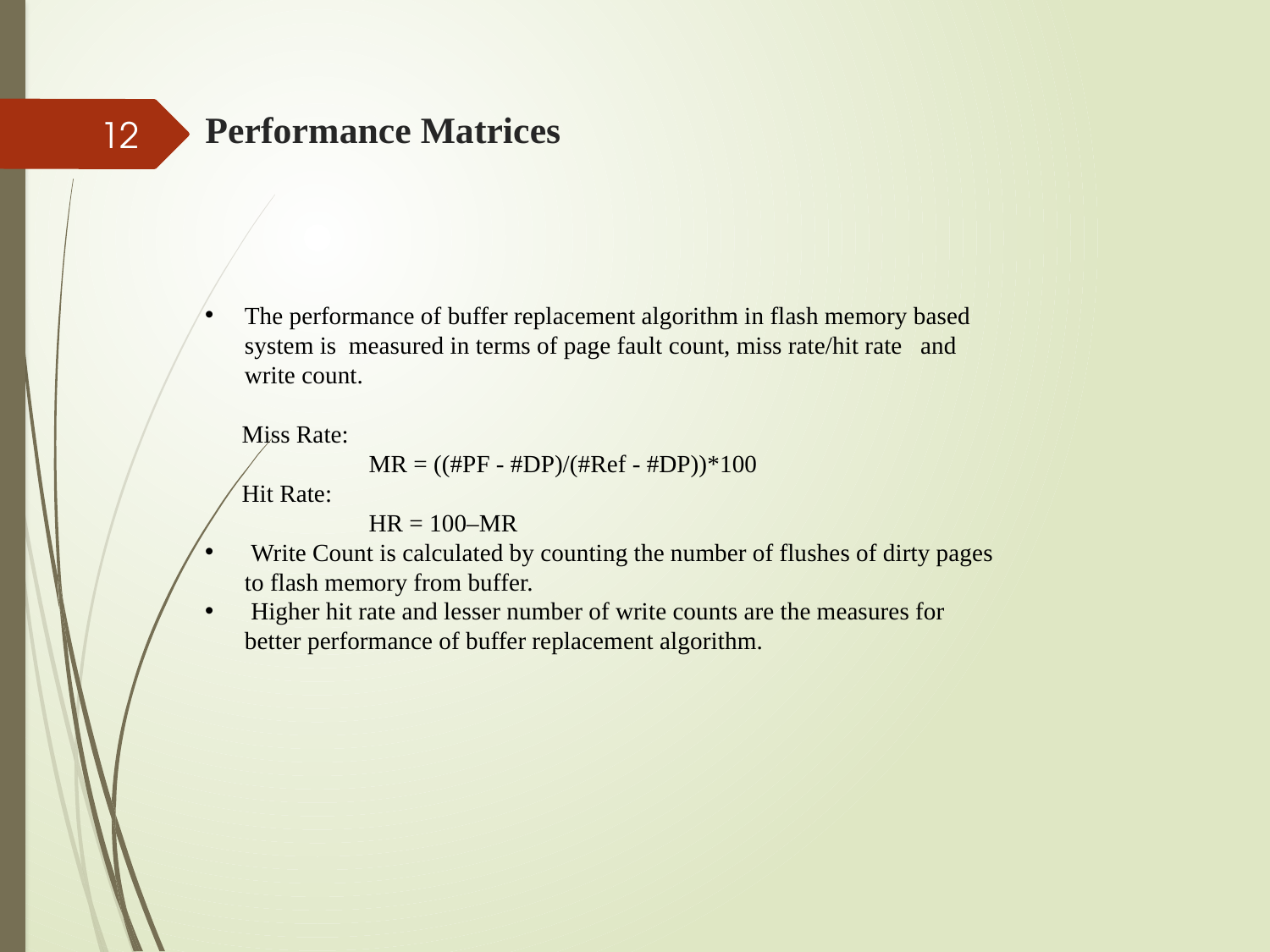

# Performance Matrices
12
The performance of buffer replacement algorithm in flash memory based system is  measured in terms of page fault count, miss rate/hit rate   and write count.

      Miss Rate:
	      MR = ((#PF - #DP)/(#Ref - #DP))*100
      Hit Rate:
	      HR = 100–MR
 Write Count is calculated by counting the number of flushes of dirty pages to flash memory from buffer.
 Higher hit rate and lesser number of write counts are the measures for  better performance of buffer replacement algorithm.